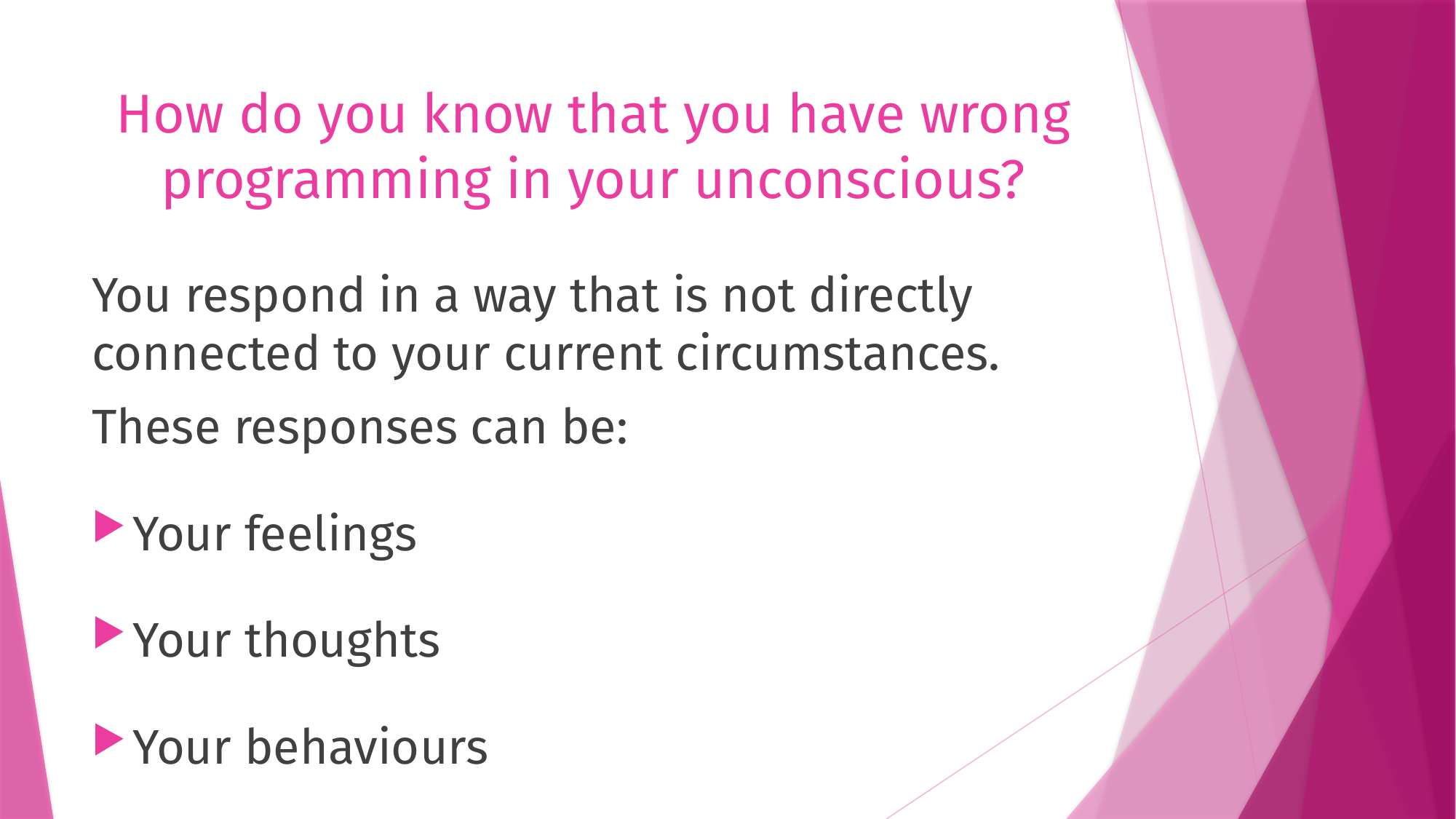

# How do you know that you have wrong programming in your unconscious?
You respond in a way that is not directly connected to your current circumstances.
These responses can be:

Your feelings

Your thoughts

Your behaviours